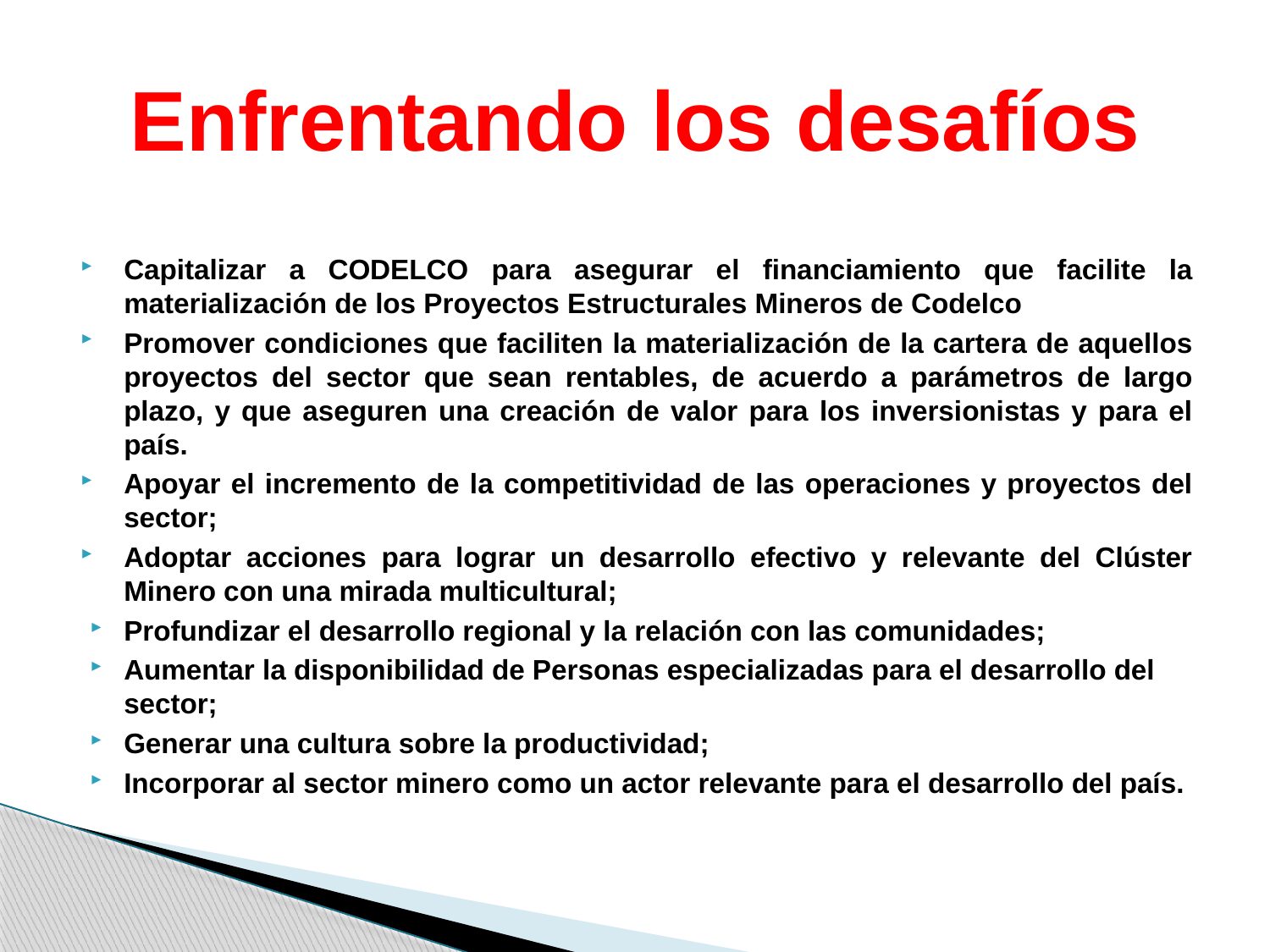

# Enfrentando los desafíos

Capitalizar a CODELCO para asegurar el financiamiento que facilite la materialización de los Proyectos Estructurales Mineros de Codelco
Promover condiciones que faciliten la materialización de la cartera de aquellos proyectos del sector que sean rentables, de acuerdo a parámetros de largo plazo, y que aseguren una creación de valor para los inversionistas y para el país.
Apoyar el incremento de la competitividad de las operaciones y proyectos del sector;
Adoptar acciones para lograr un desarrollo efectivo y relevante del Clúster Minero con una mirada multicultural;
Profundizar el desarrollo regional y la relación con las comunidades;
Aumentar la disponibilidad de Personas especializadas para el desarrollo del sector;
Generar una cultura sobre la productividad;
Incorporar al sector minero como un actor relevante para el desarrollo del país.